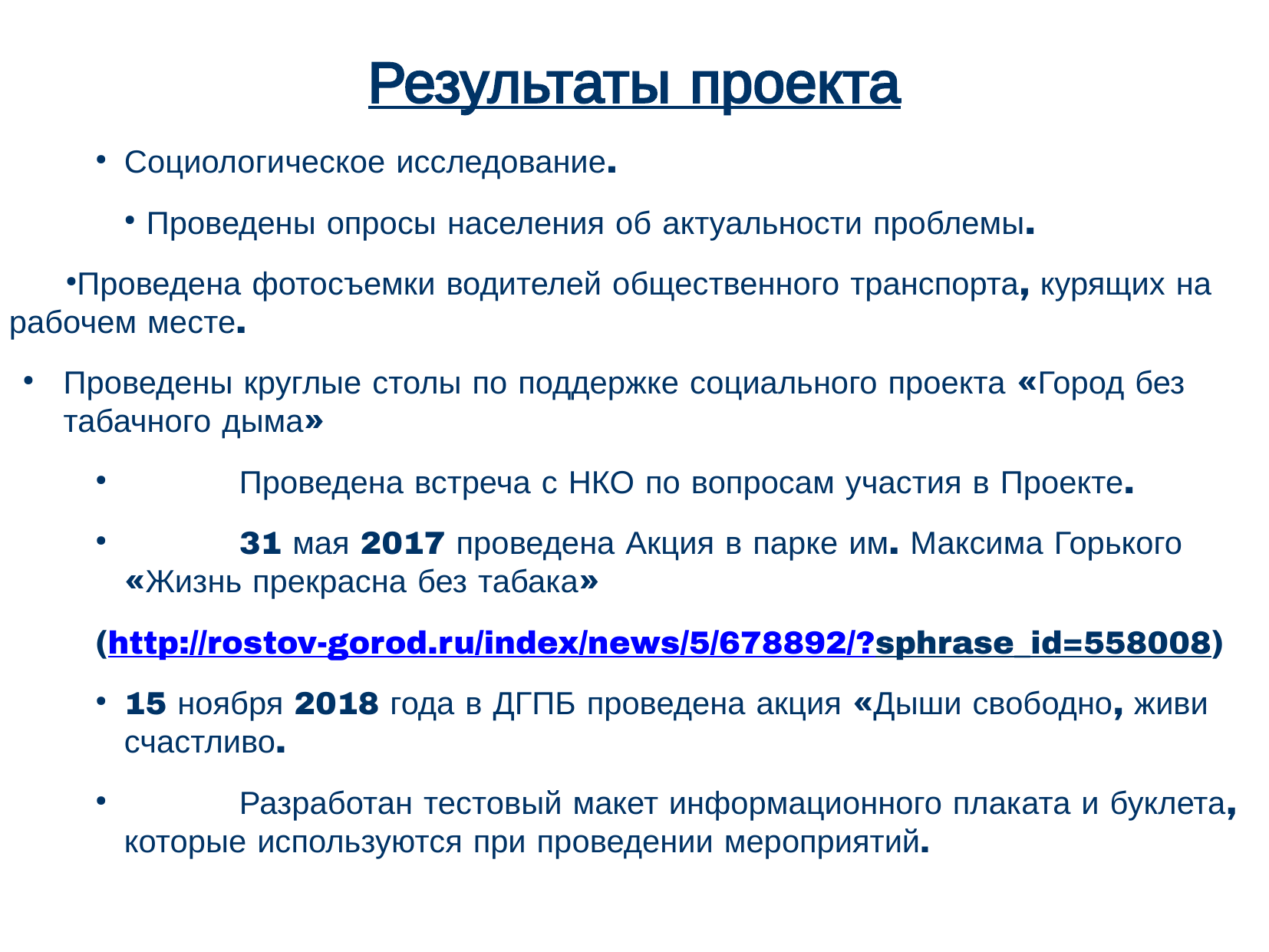

Результаты проекта
Социологическое исследование.
 Проведены опросы населения об актуальности проблемы.
Проведена фотосъемки водителей общественного транспорта, курящих на рабочем месте.
Проведены круглые столы по поддержке социального проекта «Город без табачного дыма»
	Проведена встреча с НКО по вопросам участия в Проекте.
	31 мая 2017 проведена Акция в парке им. Максима Горького «Жизнь прекрасна без табака»
(http://rostov-gorod.ru/index/news/5/678892/?sphrase_id=558008)
15 ноября 2018 года в ДГПБ проведена акция «Дыши свободно, живи счастливо.
	Разработан тестовый макет информационного плаката и буклета, которые используются при проведении мероприятий.